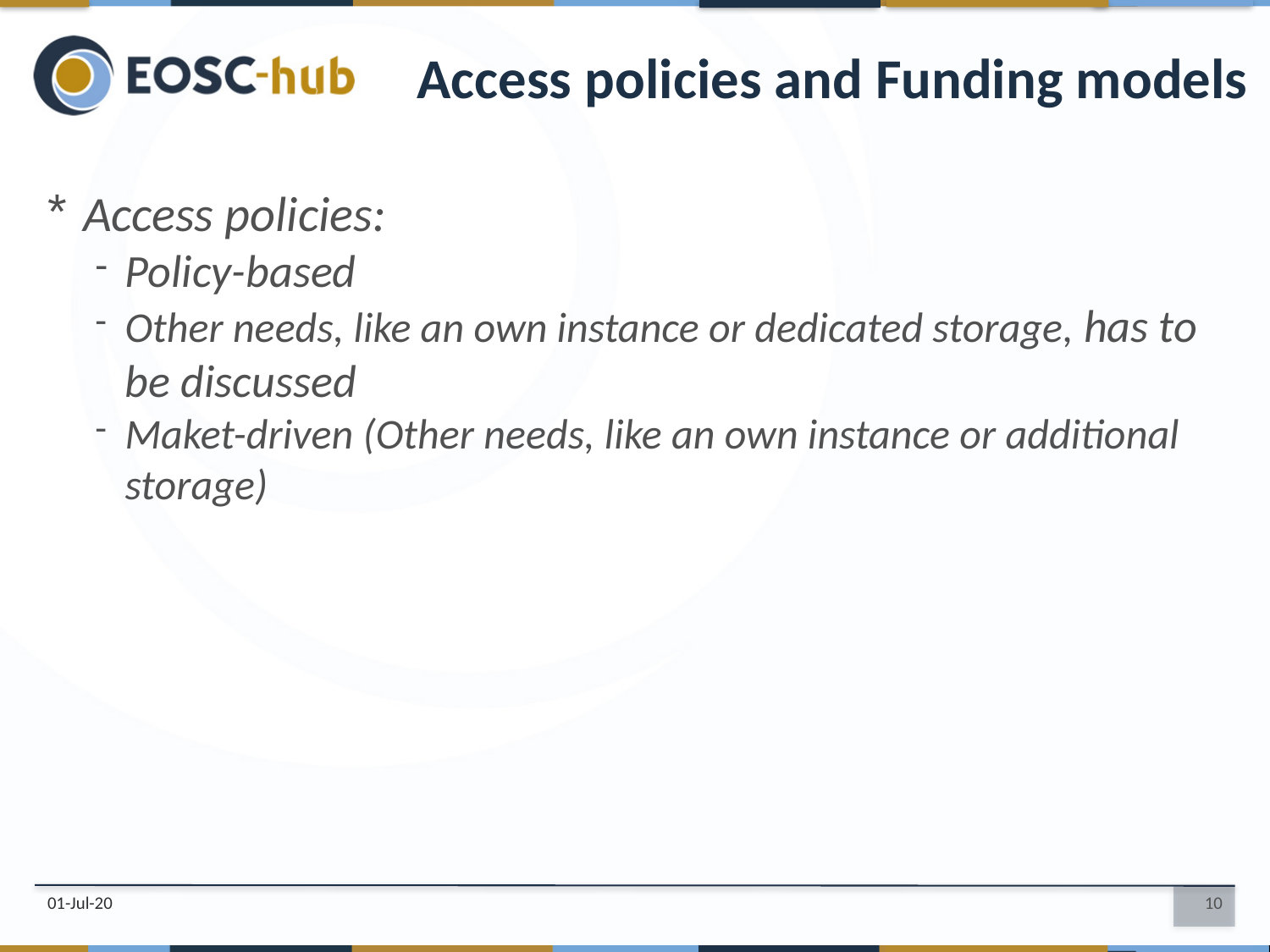

Access policies and Funding models
Access policies:
Policy-based
Other needs, like an own instance or dedicated storage, has to be discussed
Maket-driven (Other needs, like an own instance or additional storage)

01-Jul-20
10